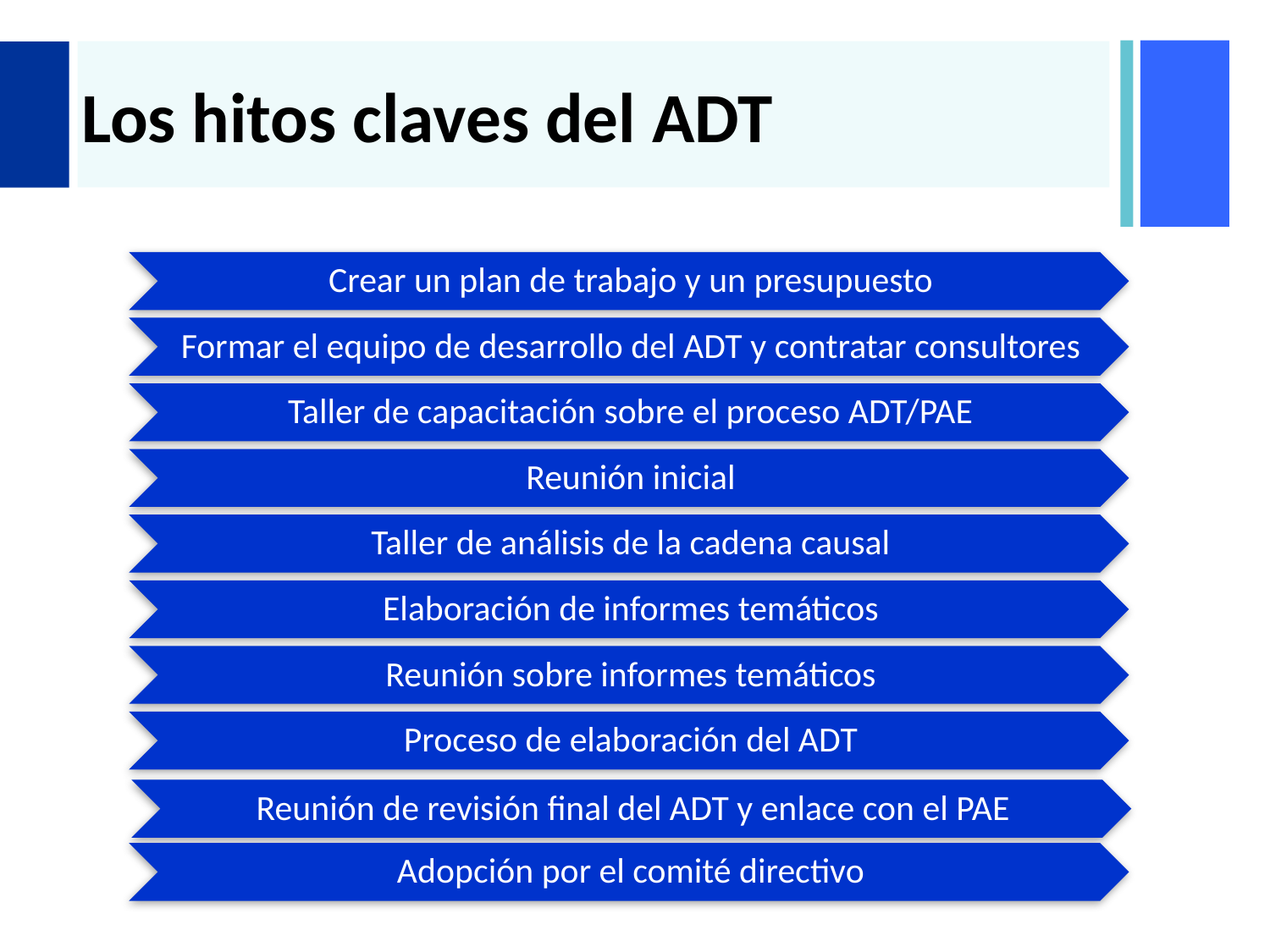

# Los hitos claves del ADT
Crear un plan de trabajo y un presupuesto
Formar el equipo de desarrollo del ADT y contratar consultores
Taller de capacitación sobre el proceso ADT/PAE
Reunión inicial
Taller de análisis de la cadena causal
Elaboración de informes temáticos
Reunión sobre informes temáticos
Proceso de elaboración del ADT
Reunión de revisión final del ADT y enlace con el PAE
Adopción por el comité directivo